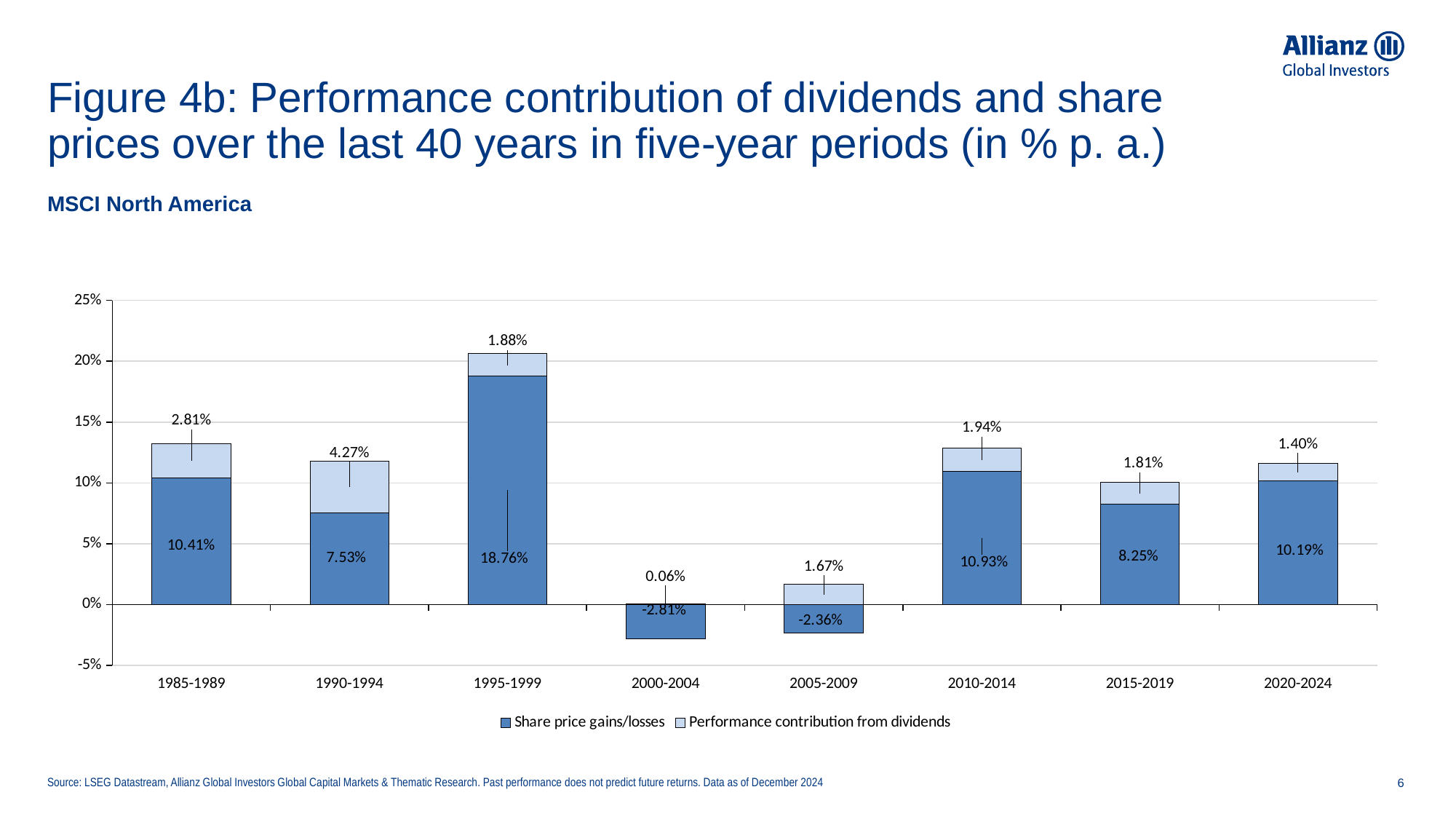

# Figure 4b: Performance contribution of dividends and share prices over the last 40 years in five-year periods (in % p. a.)
MSCI North America

### Chart

| Category | Share price gains/losses | Performance contribution from dividends |
|---|---|---|
| 1985-1989 | 0.10414391260747746 | 0.028122577149912953 |
| 1990-1994 | 0.07533163366773543 | 0.042681474273140285 |
| 1995-1999 | 0.18763808326526776 | 0.01879052967892303 |
| 2000-2004 | -0.028075089554773336 | 0.0006158764508047421 |
| 2005-2009 | -0.023570794981647825 | 0.01666284543451546 |
| 2010-2014 | 0.10932949900834577 | 0.019448181572900625 |
| 2015-2019 | 0.08245845132897656 | 0.018135608637681377 |
| 2020-2024 | 0.10191174640277034 | 0.013967959161095056 |
Source: LSEG Datastream, Allianz Global Investors Global Capital Markets & Thematic Research. Past performance does not predict future returns. Data as of December 2024